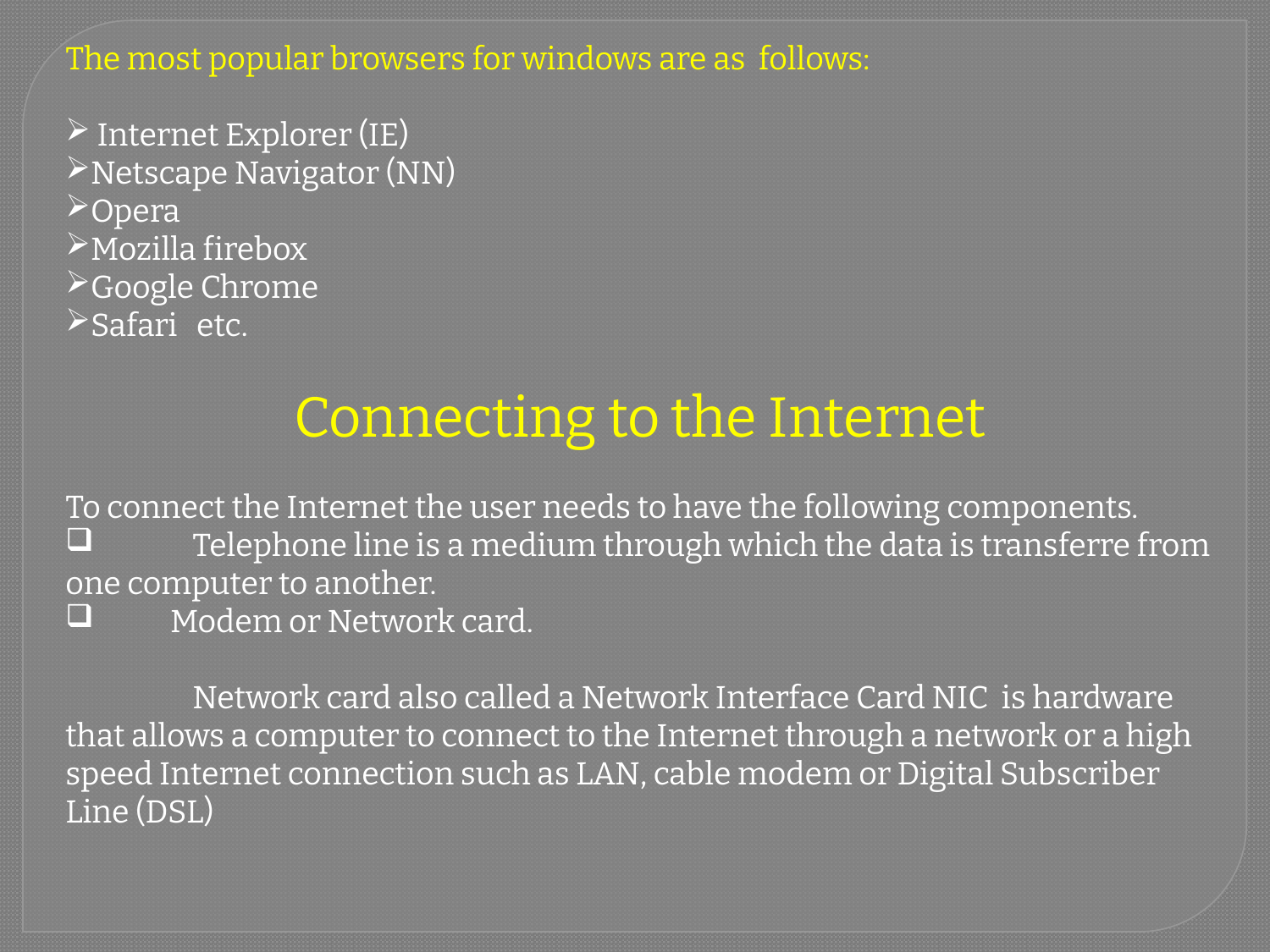

The most popular browsers for windows are as  follows:

 Internet Explorer (IE)
Netscape Navigator (NN)
Opera
Mozilla firebox
Google Chrome
Safari   etc.

Connecting to the Internet

To connect the Internet the user needs to have the following components.
	Telephone line is a medium through which the data is transferre from one computer to another.
            Modem or Network card.

	Network card also called a Network Interface Card NIC  is hardware that allows a computer to connect to the Internet through a network or a high speed Internet connection such as LAN, cable modem or Digital Subscriber Line (DSL)